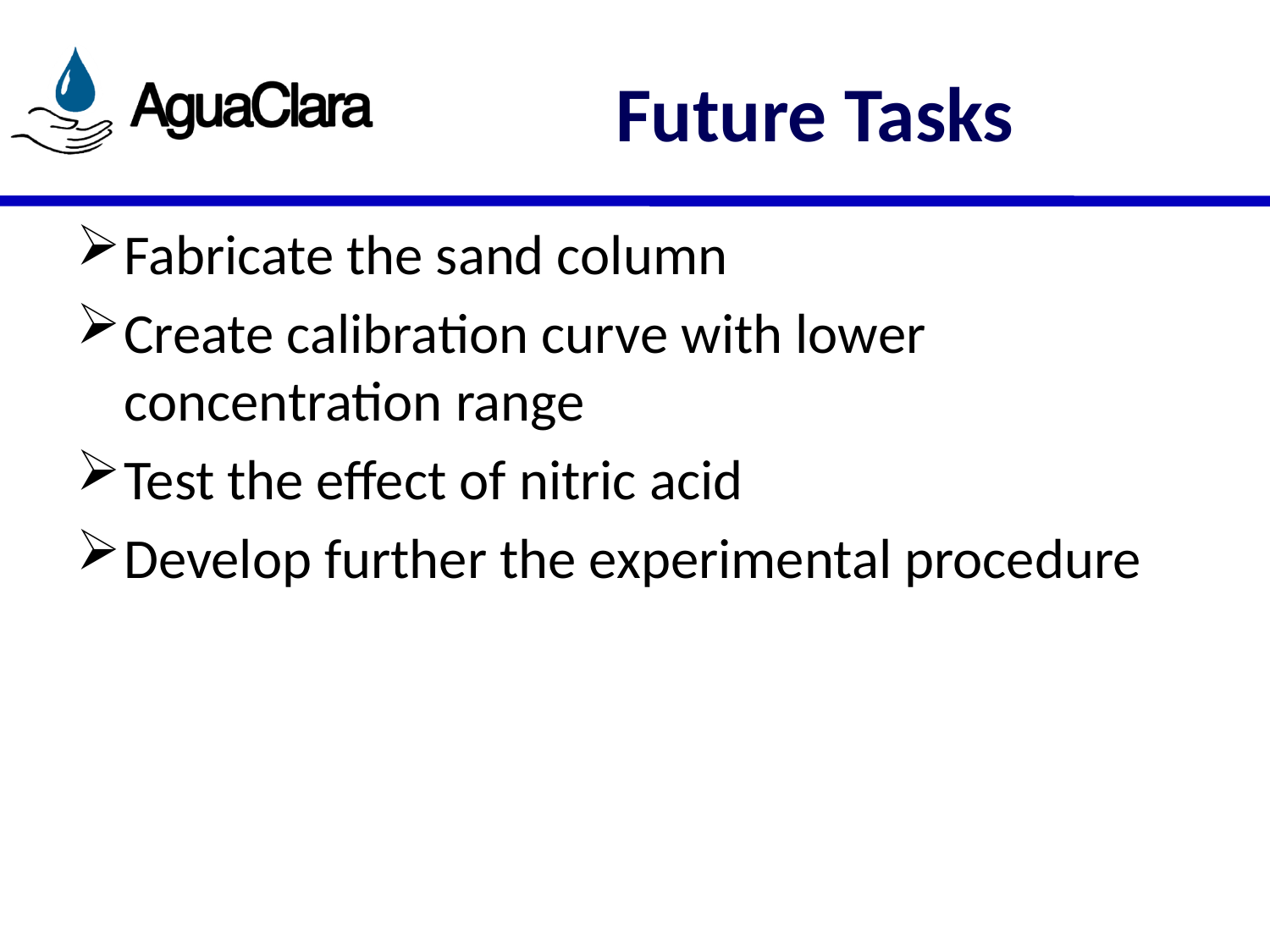

# Future Tasks
Fabricate the sand column
Create calibration curve with lower concentration range
Test the effect of nitric acid
Develop further the experimental procedure